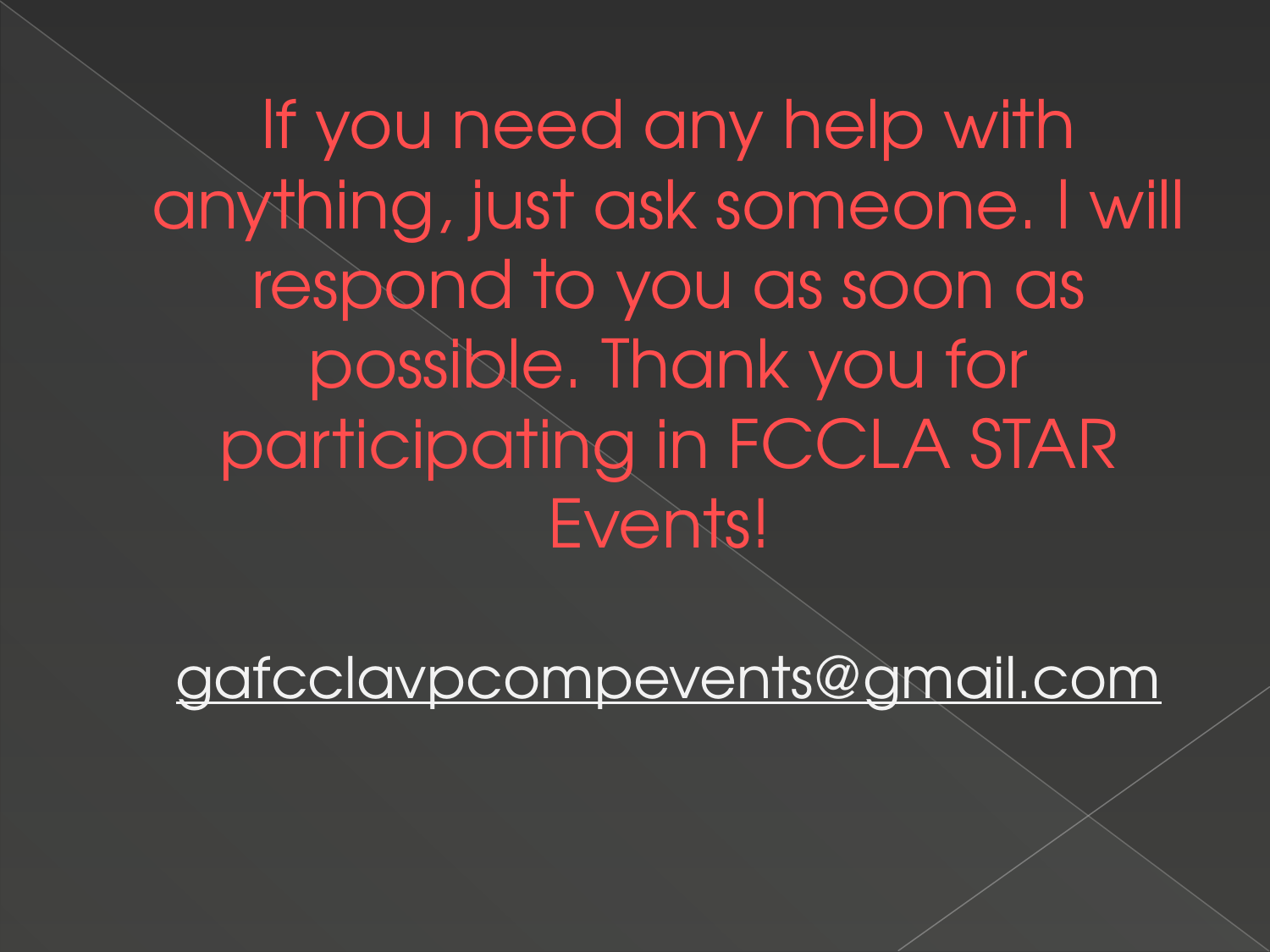

# If you need any help with anything, just ask someone. I will respond to you as soon as possible. Thank you for participating in FCCLA STAR Events! gafcclavpcompevents@gmail.com